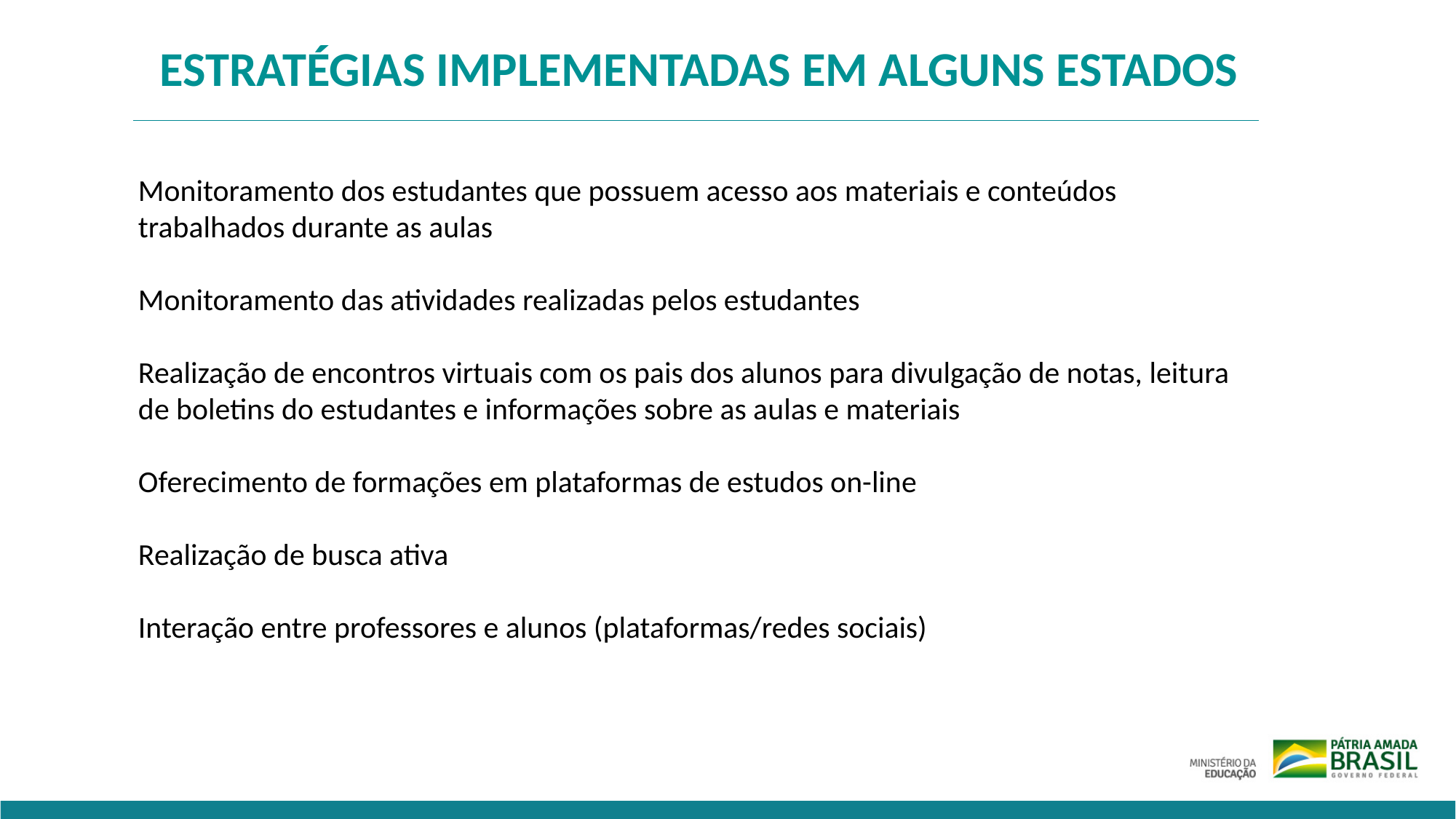

ESTRATÉGIAS IMPLEMENTADAS EM ALGUNS ESTADOS

Monitoramento dos estudantes que possuem acesso aos materiais e conteúdos trabalhados durante as aulas

Monitoramento das atividades realizadas pelos estudantes

Realização de encontros virtuais com os pais dos alunos para divulgação de notas, leitura de boletins do estudantes e informações sobre as aulas e materiais

Oferecimento de formações em plataformas de estudos on-line

Realização de busca ativa

Interação entre professores e alunos (plataformas/redes sociais)